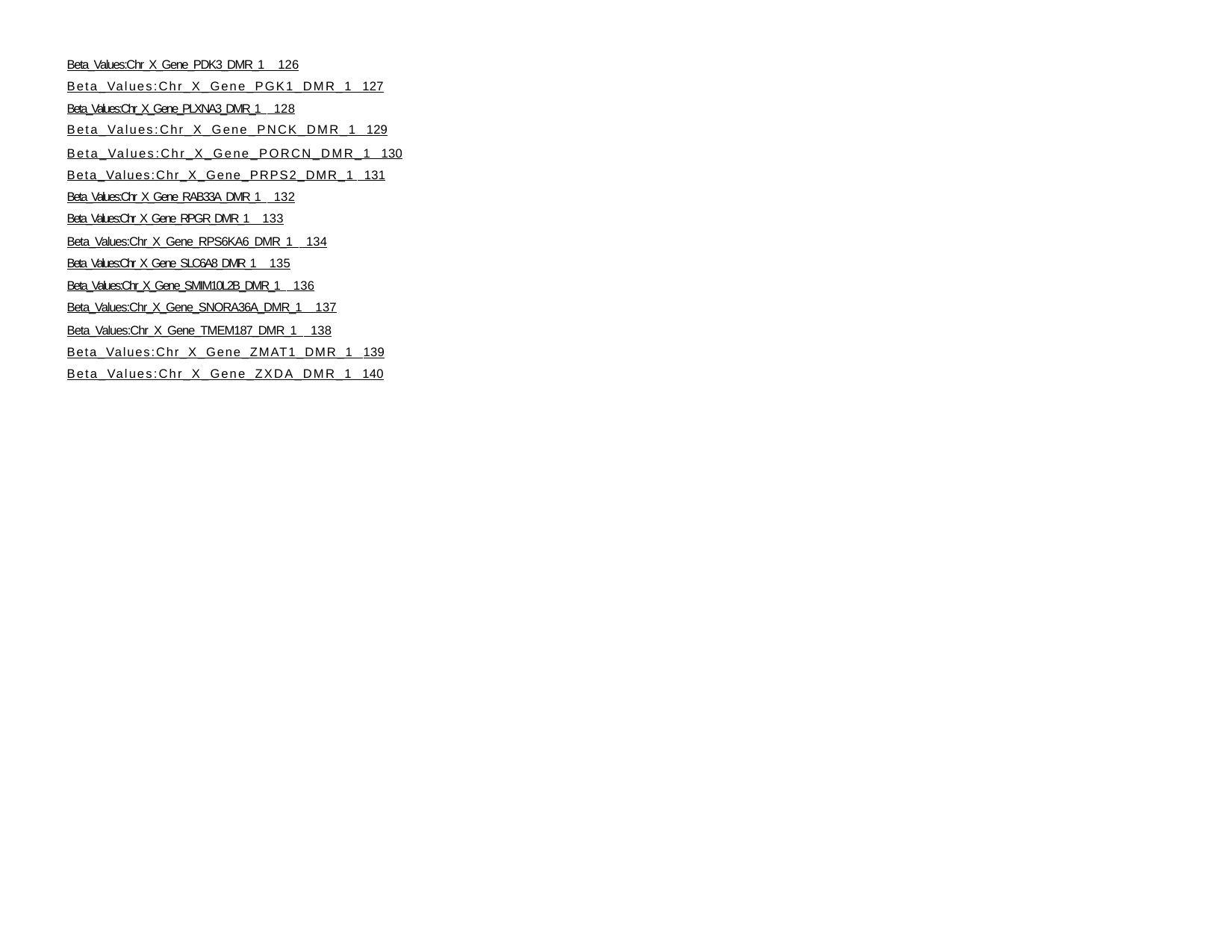

Beta_Values:Chr_X_Gene_PDK3_DMR_1   	 126
Beta_Values:Chr_X_Gene_PGK1_DMR_1  	 127
Beta_Values:Chr_X_Gene_PLXNA3_DMR_1   	 128
Beta_Values:Chr_X_Gene_PNCK_DMR_1  	 129
Beta_Values:Chr_X_Gene_PORCN_DMR_1  	 130
Beta_Values:Chr_X_Gene_PRPS2_DMR_1  	 131
Beta_Values:Chr_X_Gene_RAB33A_DMR_1   	 132
Beta_Values:Chr_X_Gene_RPGR_DMR_1   	 133
Beta_Values:Chr_X_Gene_RPS6KA6_DMR_1   	 134
Beta_Values:Chr_X_Gene_SLC6A8_DMR_1   	 135
Beta_Values:Chr_X_Gene_SMIM10L2B_DMR_1   	 136
Beta_Values:Chr_X_Gene_SNORA36A_DMR_1   	 137
Beta_Values:Chr_X_Gene_TMEM187_DMR_1   	 138
Beta_Values:Chr_X_Gene_ZMAT1_DMR_1  	 139
Beta_Values:Chr_X_Gene_ZXDA_DMR_1  	 140